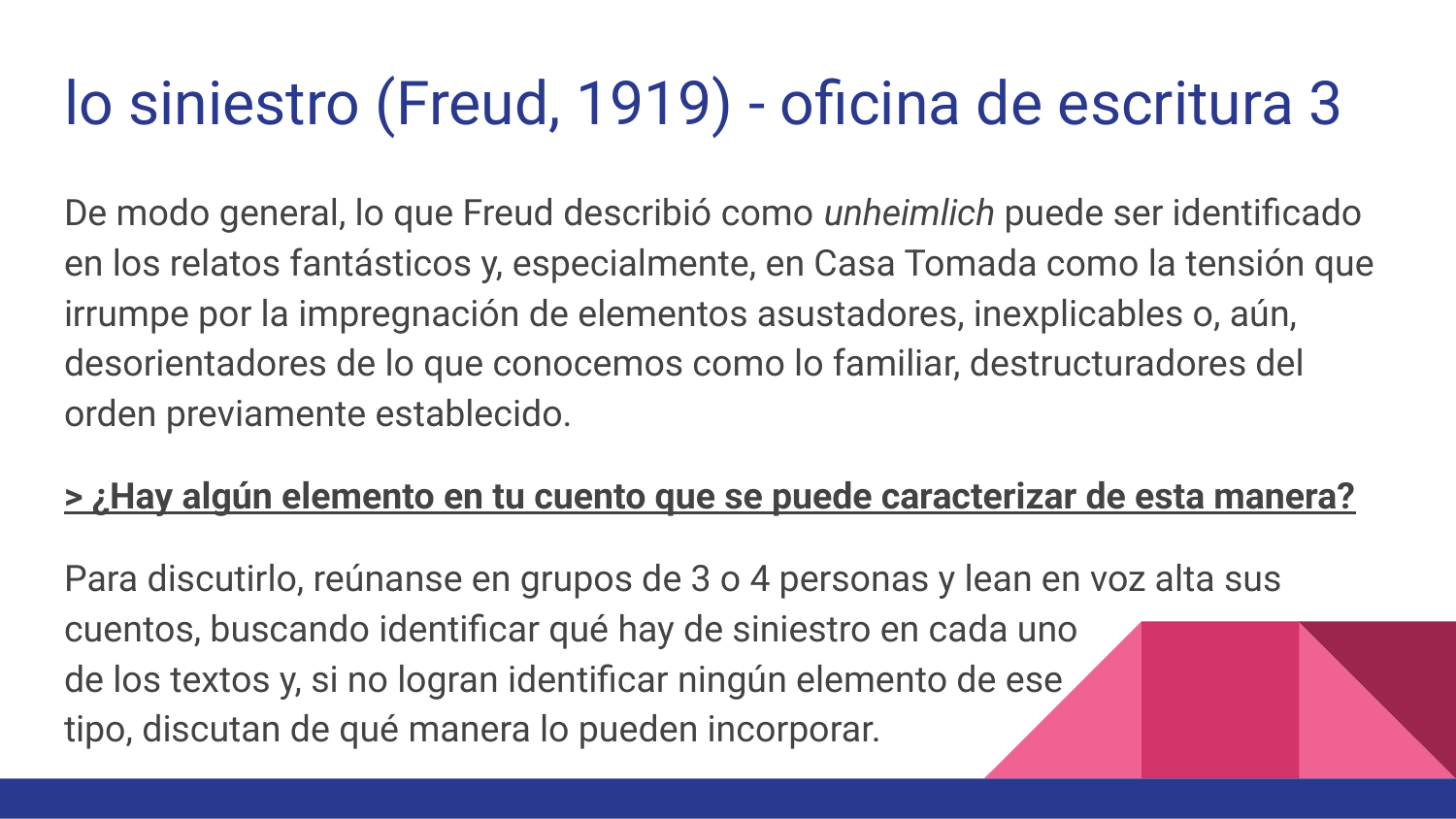

# lo siniestro (Freud, 1919) - oficina de escritura 3
De modo general, lo que Freud describió como unheimlich puede ser identificado en los relatos fantásticos y, especialmente, en Casa Tomada como la tensión que irrumpe por la impregnación de elementos asustadores, inexplicables o, aún, desorientadores de lo que conocemos como lo familiar, destructuradores del orden previamente establecido.
> ¿Hay algún elemento en tu cuento que se puede caracterizar de esta manera?
Para discutirlo, reúnanse en grupos de 3 o 4 personas y lean en voz alta sus cuentos, buscando identificar qué hay de siniestro en cada uno                               de los textos y, si no logran identificar ningún elemento de ese                             tipo, discutan de qué manera lo pueden incorporar.